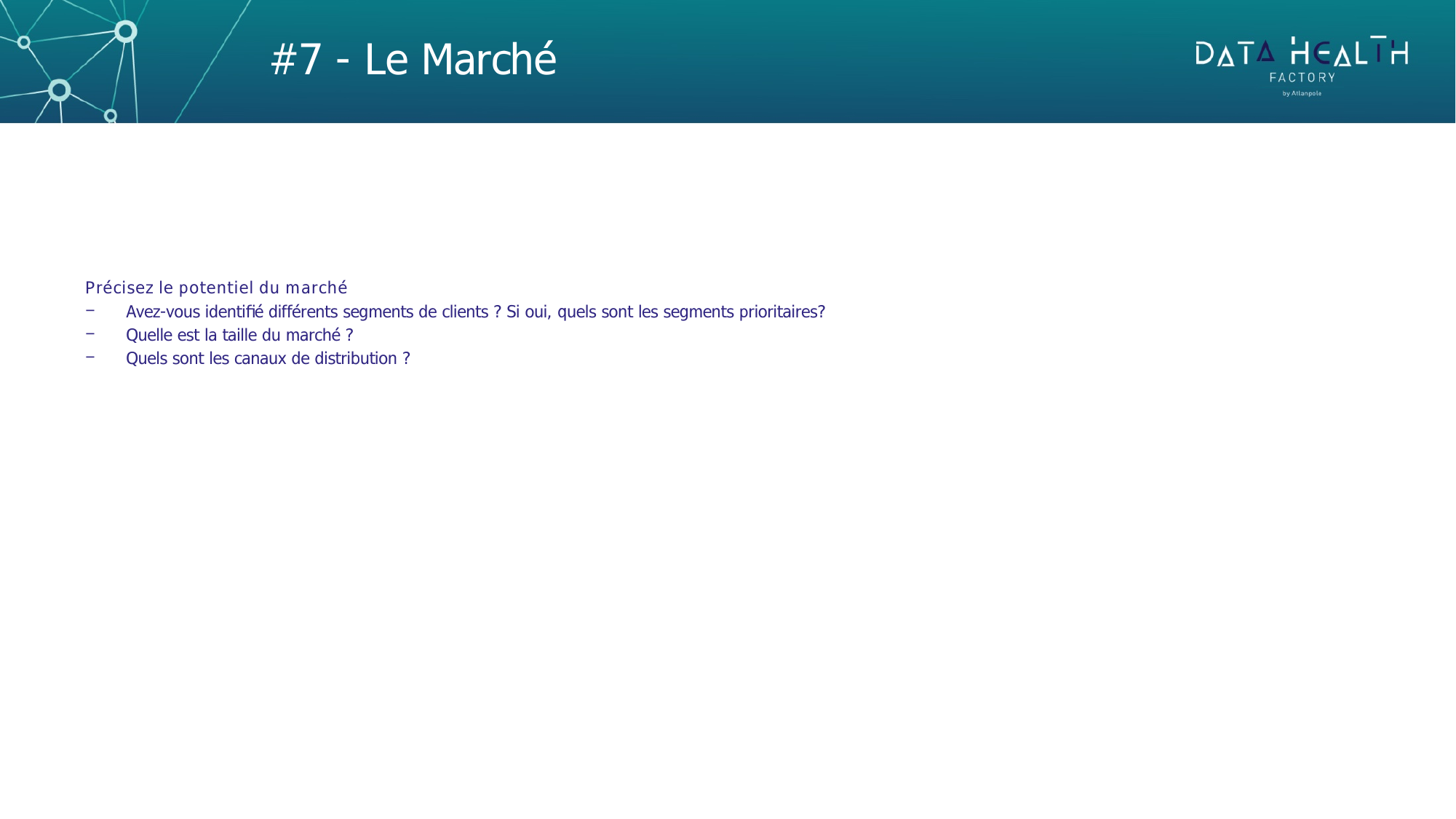

#7 - Le Marché

Précisez le potentiel du marché
Avez-vous identifié différents segments de clients ? Si oui, quels sont les segments prioritaires?
Quelle est la taille du marché ?
Quels sont les canaux de distribution ?